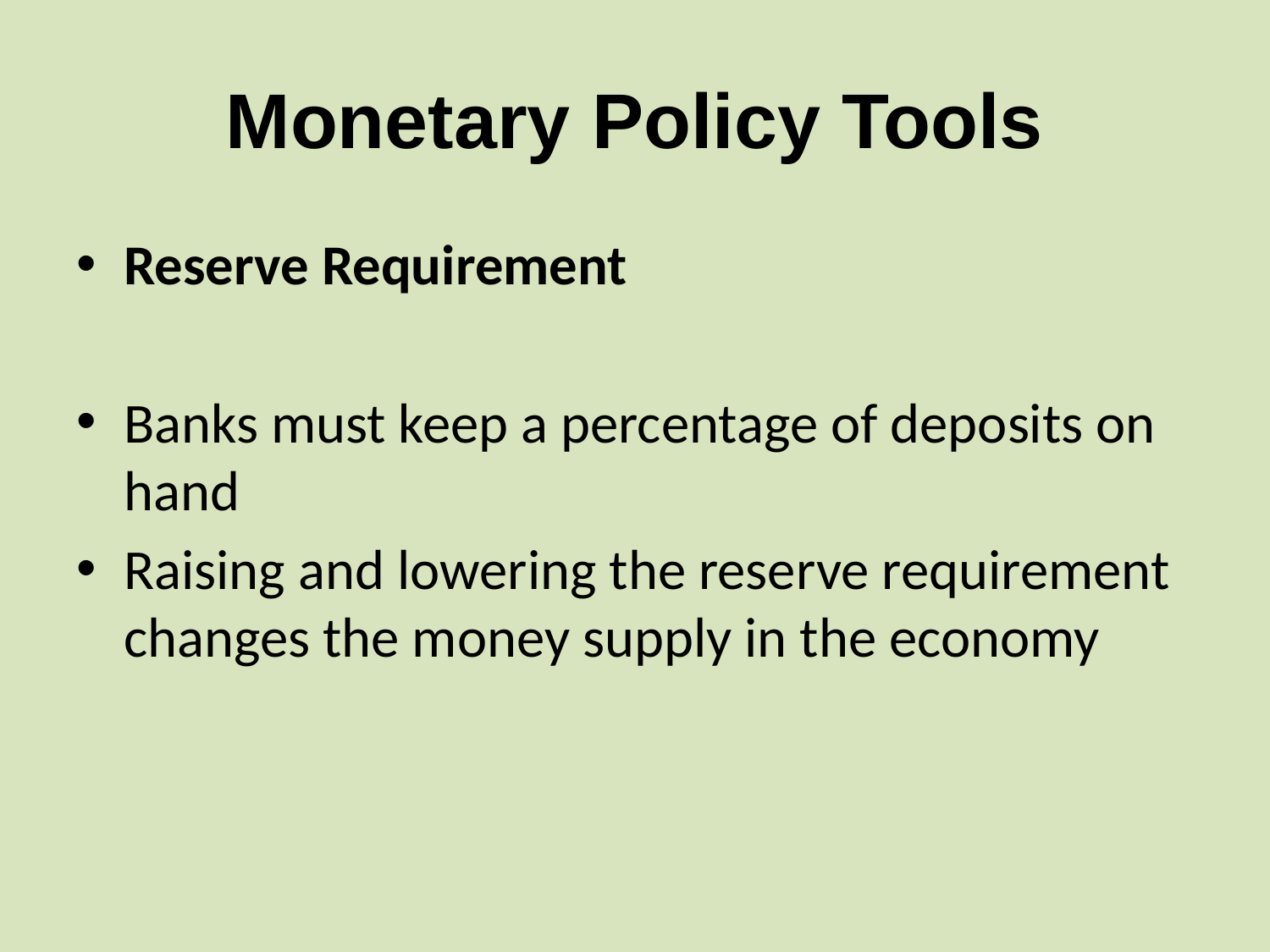

# Monetary Policy Tools
Reserve Requirement

Banks must keep a percentage of deposits on hand
Raising and lowering the reserve requirement changes the money supply in the economy